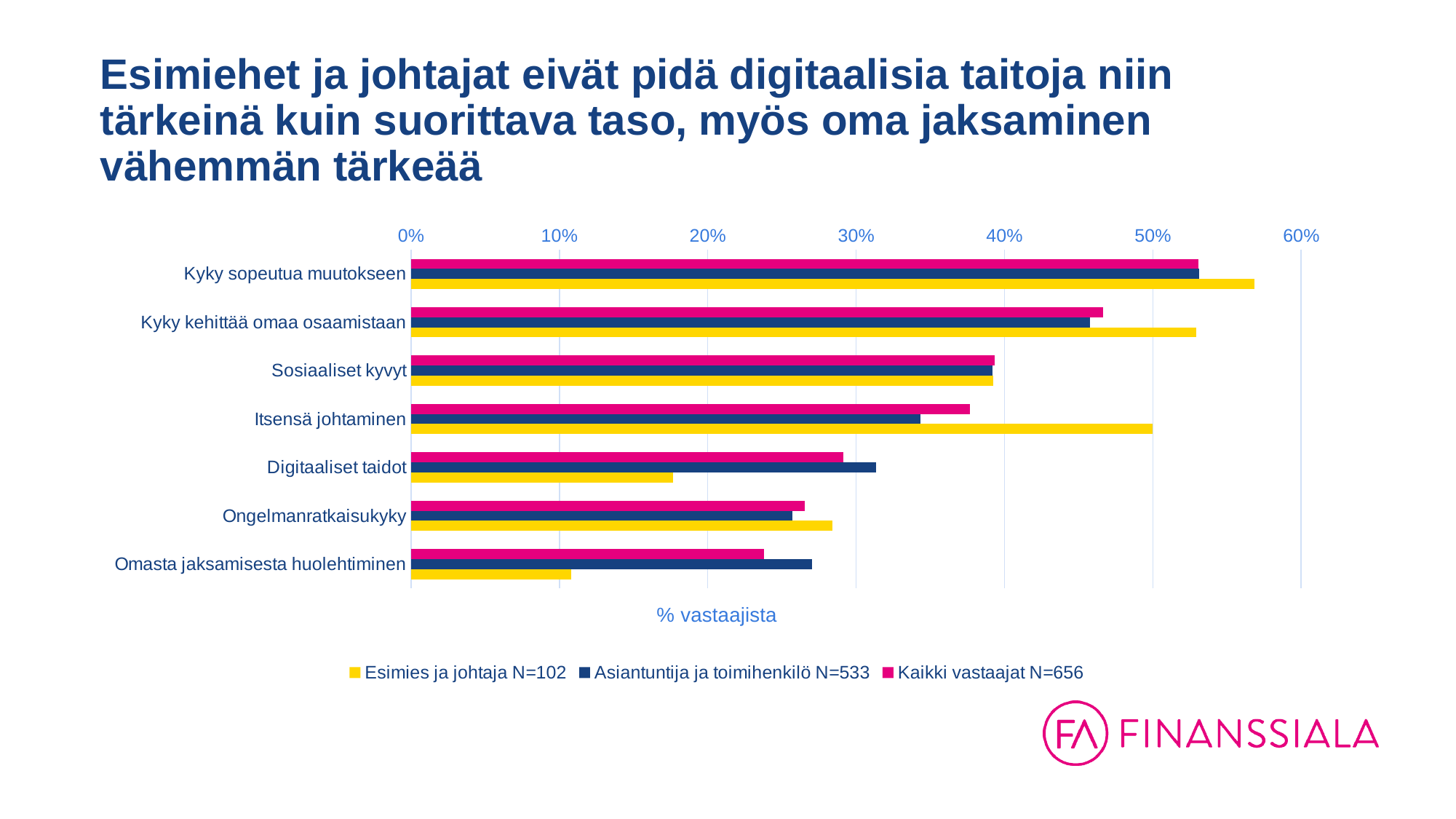

# Esimiehet ja johtajat eivät pidä digitaalisia taitoja niin tärkeinä kuin suorittava taso, myös oma jaksaminen vähemmän tärkeää

### Chart

| Category | Kaikki vastaajat N=656 | Asiantuntija ja toimihenkilö N=533 | Esimies ja johtaja N=102 |
|---|---|---|---|
| Kyky sopeutua muutokseen | 0.5305 | 0.531 | 0.5686 |
| Kyky kehittää omaa osaamistaan | 0.4665 | 0.4578 | 0.5294 |
| Sosiaaliset kyvyt | 0.3933 | 0.3921 | 0.3922 |
| Itsensä johtaminen | 0.3765 | 0.3433 | 0.5 |
| Digitaaliset taidot | 0.2912 | 0.3133 | 0.1765 |
| Ongelmanratkaisukyky | 0.2652 | 0.257 | 0.2843 |
| Omasta jaksamisesta huolehtiminen | 0.2378 | 0.2702 | 0.1078 |